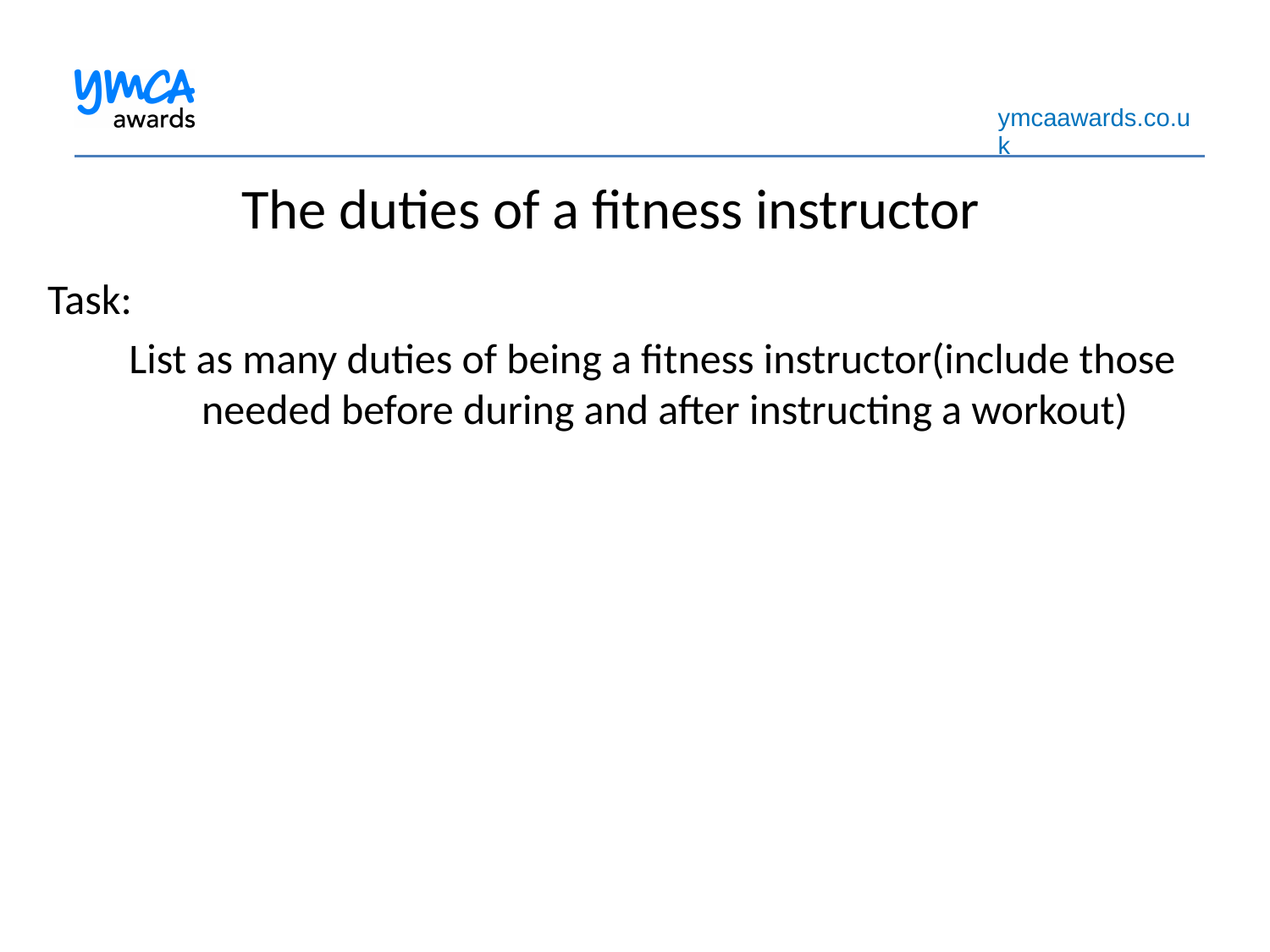

The duties of a fitness instructor
Task:
  List as many duties of being a fitness instructor(include those   needed before during and after instructing a workout)